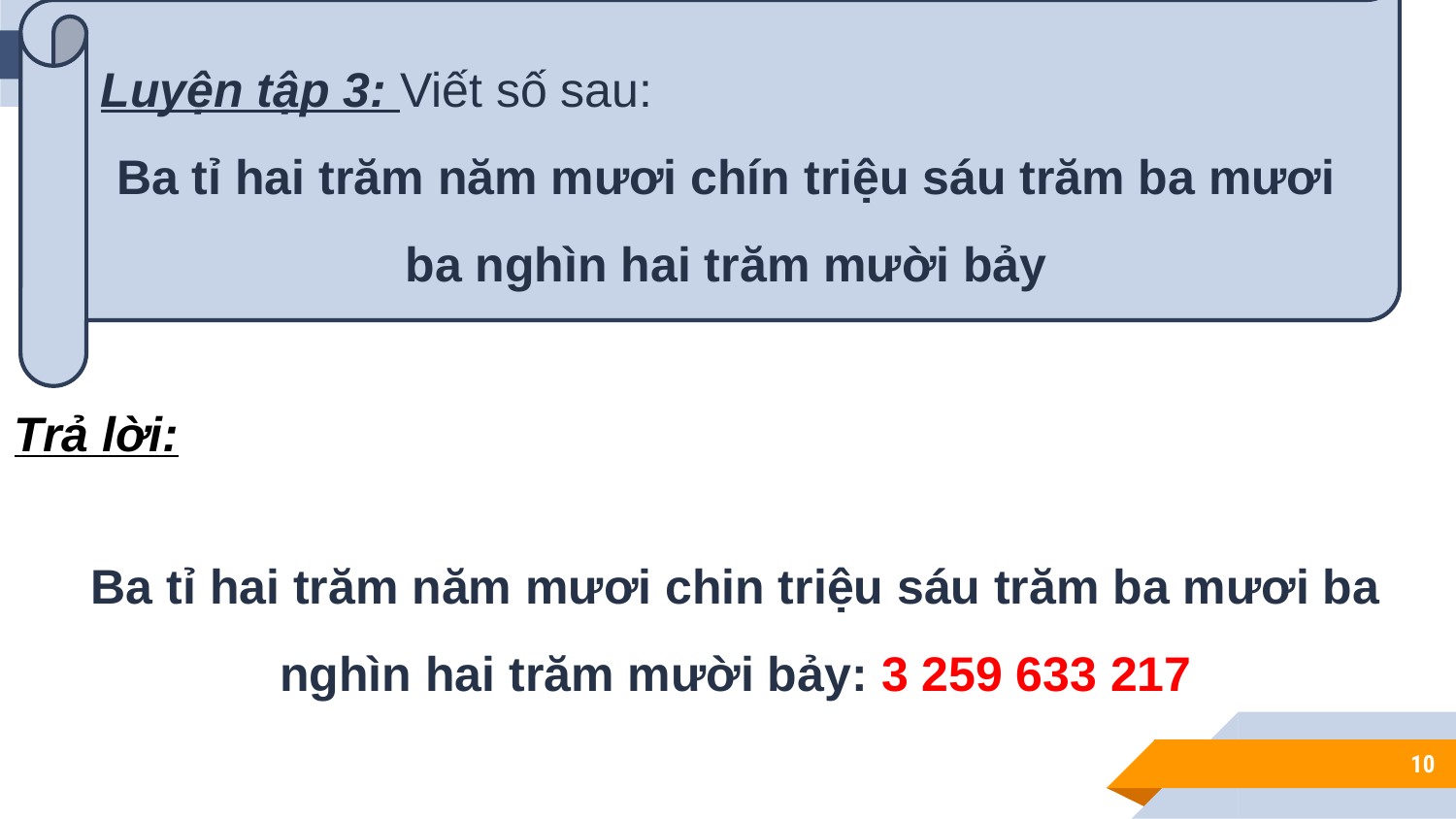

Luyện tập 3: Viết số sau:
Ba tỉ hai trăm năm mươi chín triệu sáu trăm ba mươi ba nghìn hai trăm mười bảy
Trả lời:
Ba tỉ hai trăm năm mươi chin triệu sáu trăm ba mươi ba nghìn hai trăm mười bảy: 3 259 633 217
10